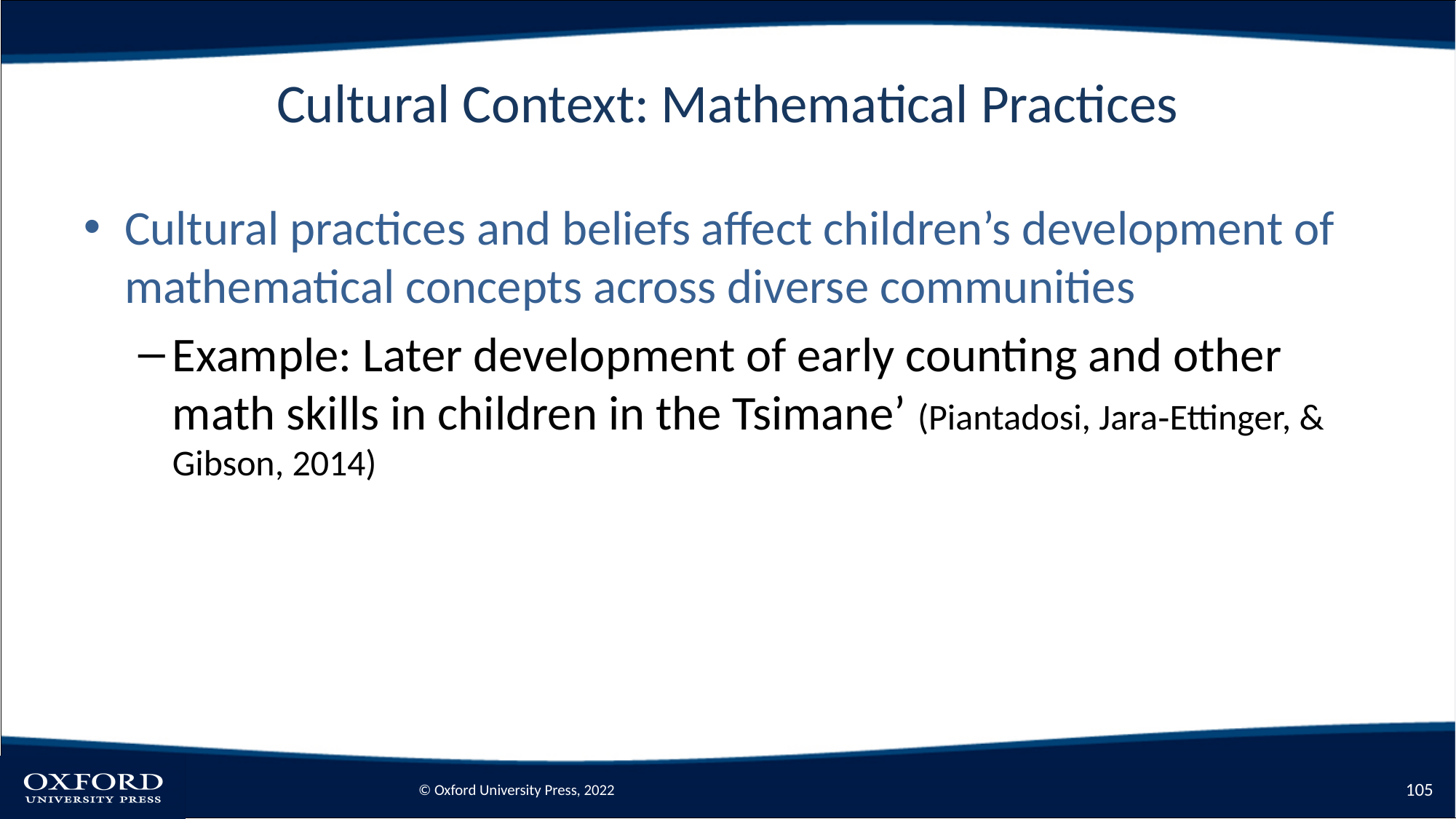

# Cultural Context: Mathematical Practices
Cultural practices and beliefs affect children’s development of mathematical concepts across diverse communities
Example: Later development of early counting and other math skills in children in the Tsimane’ (Piantadosi, Jara‐Ettinger, & Gibson, 2014)